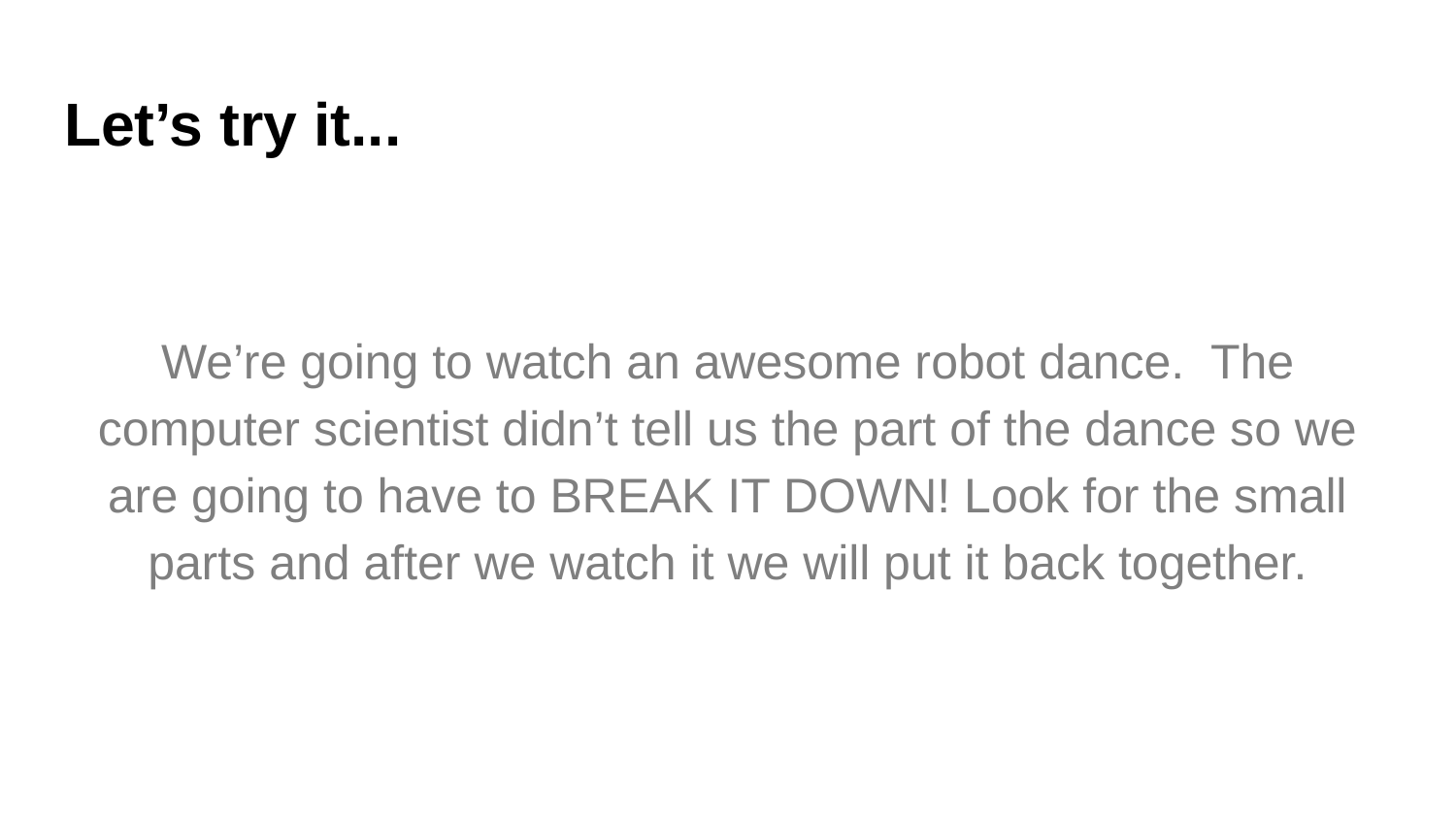

# Let’s try it...
We’re going to watch an awesome robot dance.  The computer scientist didn’t tell us the part of the dance so we are going to have to BREAK IT DOWN! Look for the small parts and after we watch it we will put it back together.